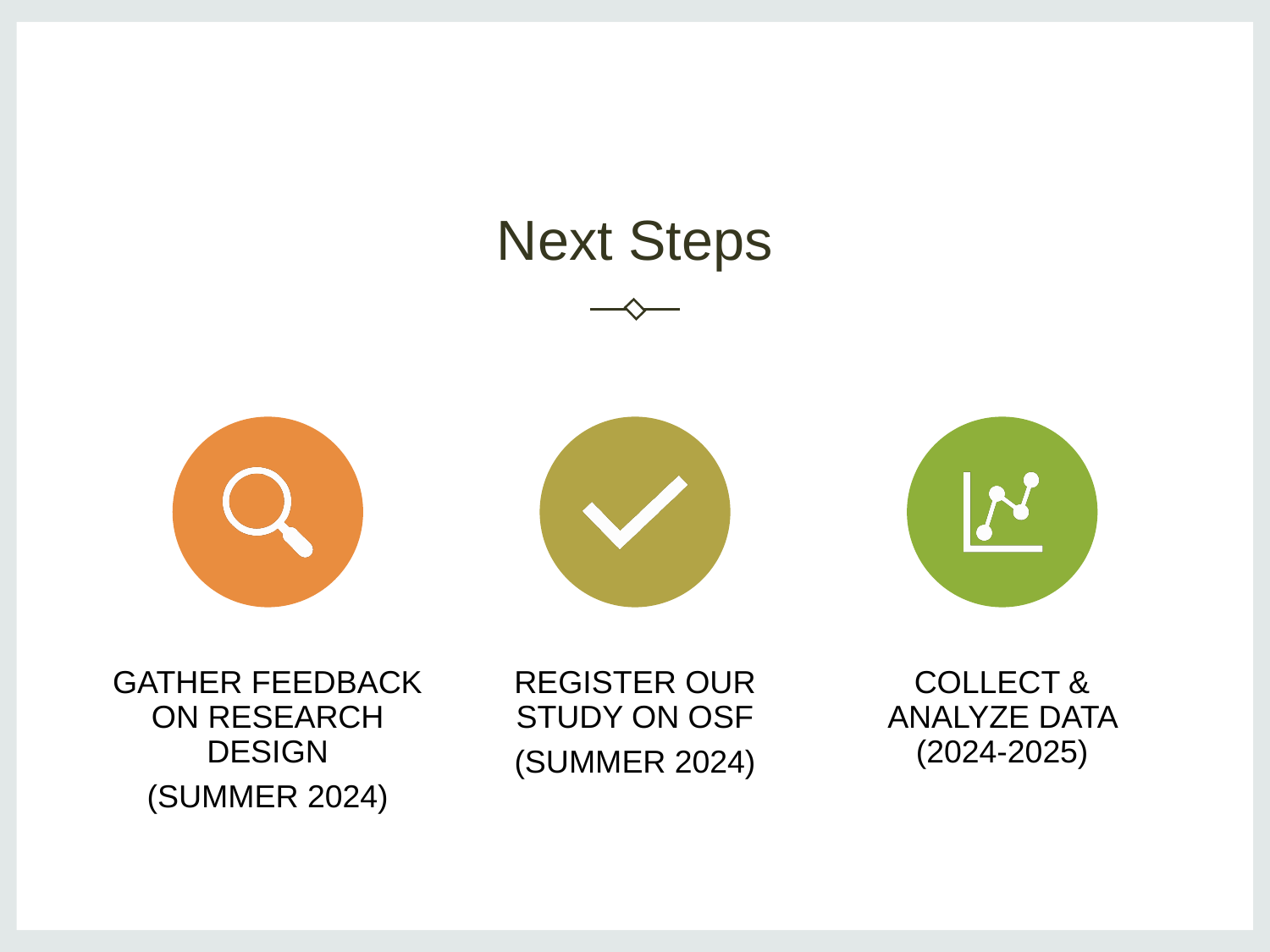

# Next Steps

Gather feedback on research design
(Summer 2024)
Register our study on OSF
(Summer 2024)
Collect & Analyze data (2024-2025)